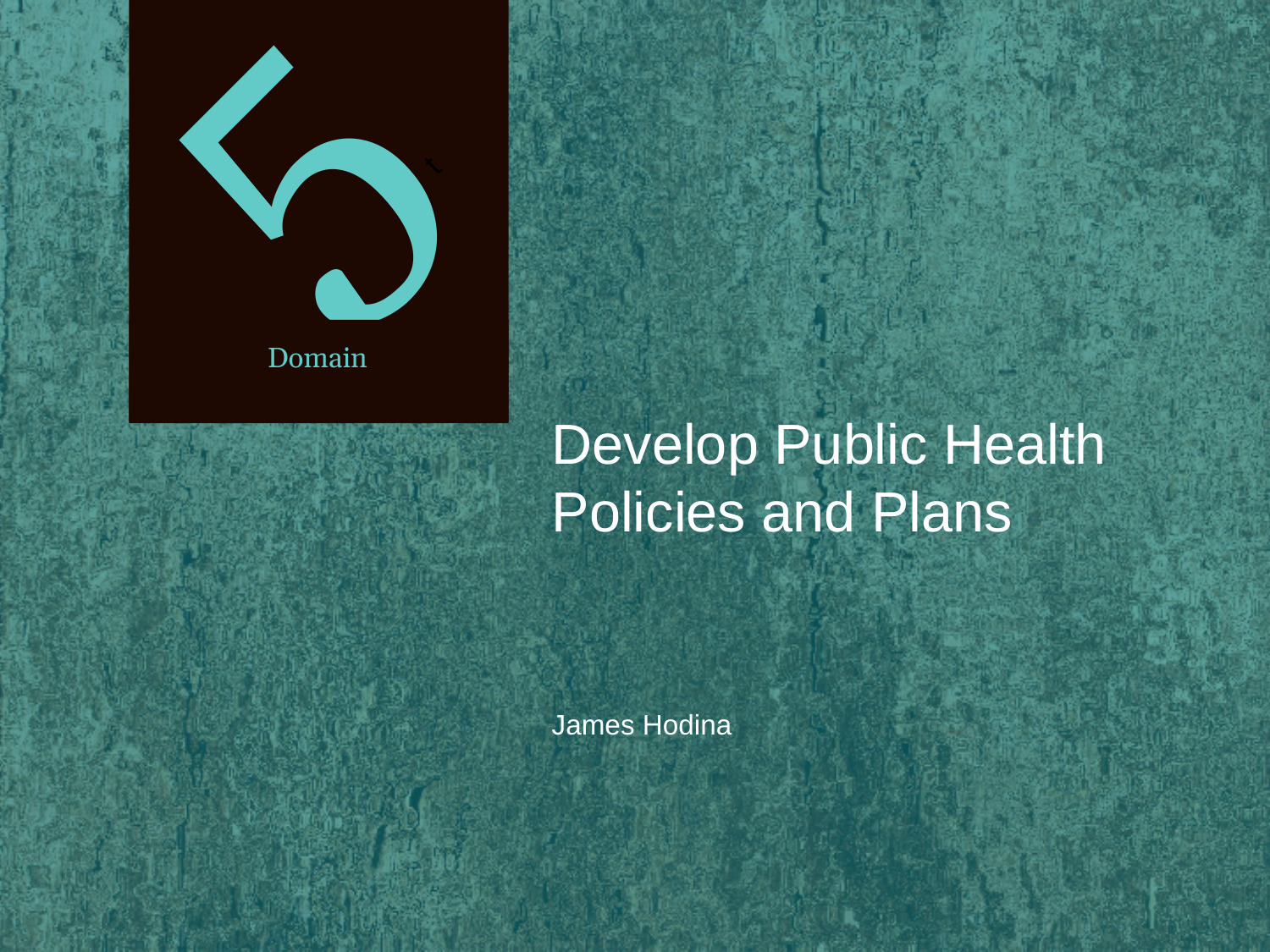

# Develop Public Health Policies and Plans
James Hodina